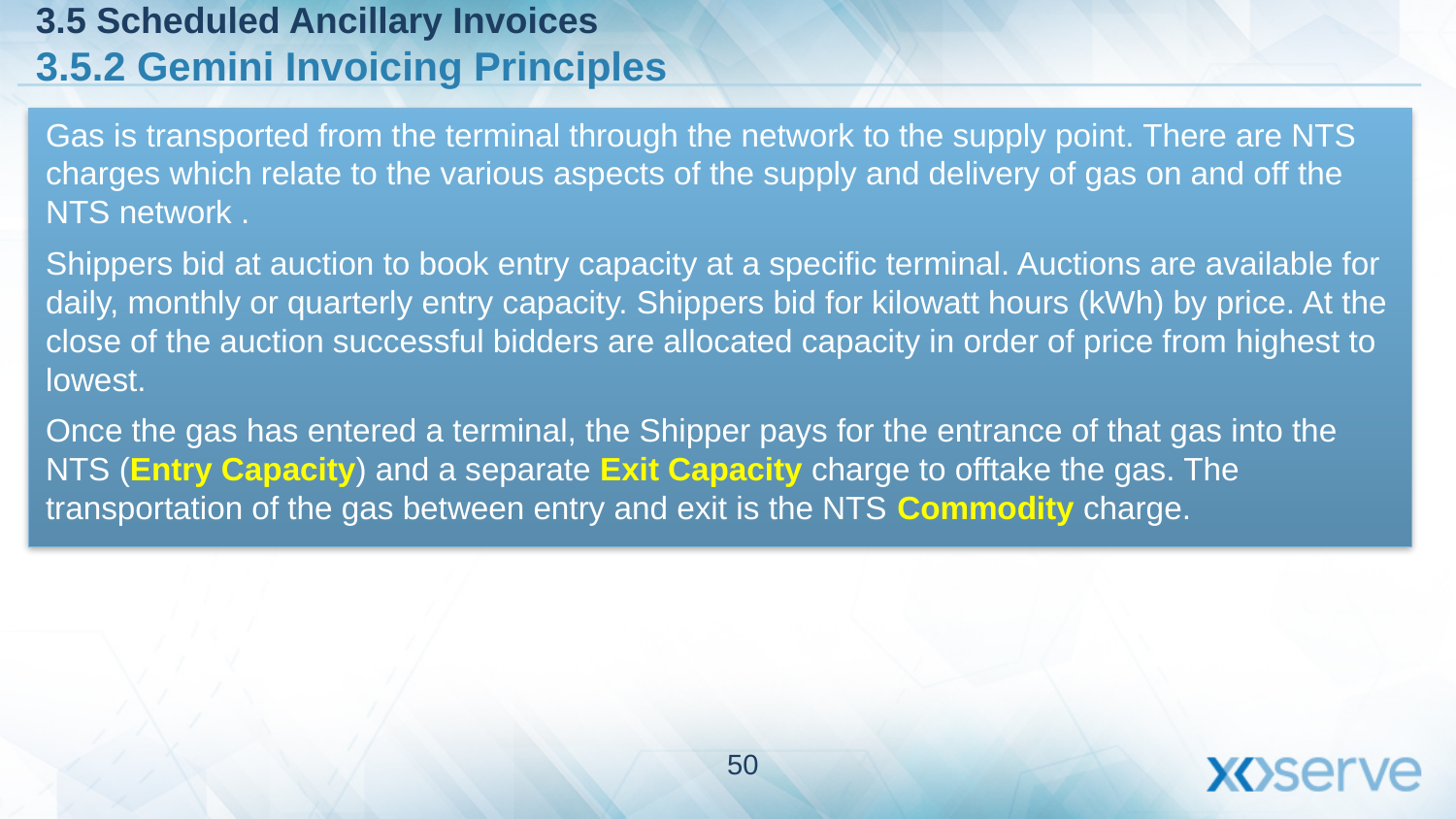

3.5 Scheduled Ancillary Invoices
3.5.2 Gemini Invoicing Principles
Gas is transported from the terminal through the network to the supply point. There are NTS charges which relate to the various aspects of the supply and delivery of gas on and off the NTS network .
Shippers bid at auction to book entry capacity at a specific terminal. Auctions are available for daily, monthly or quarterly entry capacity. Shippers bid for kilowatt hours (kWh) by price. At the close of the auction successful bidders are allocated capacity in order of price from highest to lowest.
Once the gas has entered a terminal, the Shipper pays for the entrance of that gas into the NTS (Entry Capacity) and a separate Exit Capacity charge to offtake the gas. The transportation of the gas between entry and exit is the NTS Commodity charge.
50